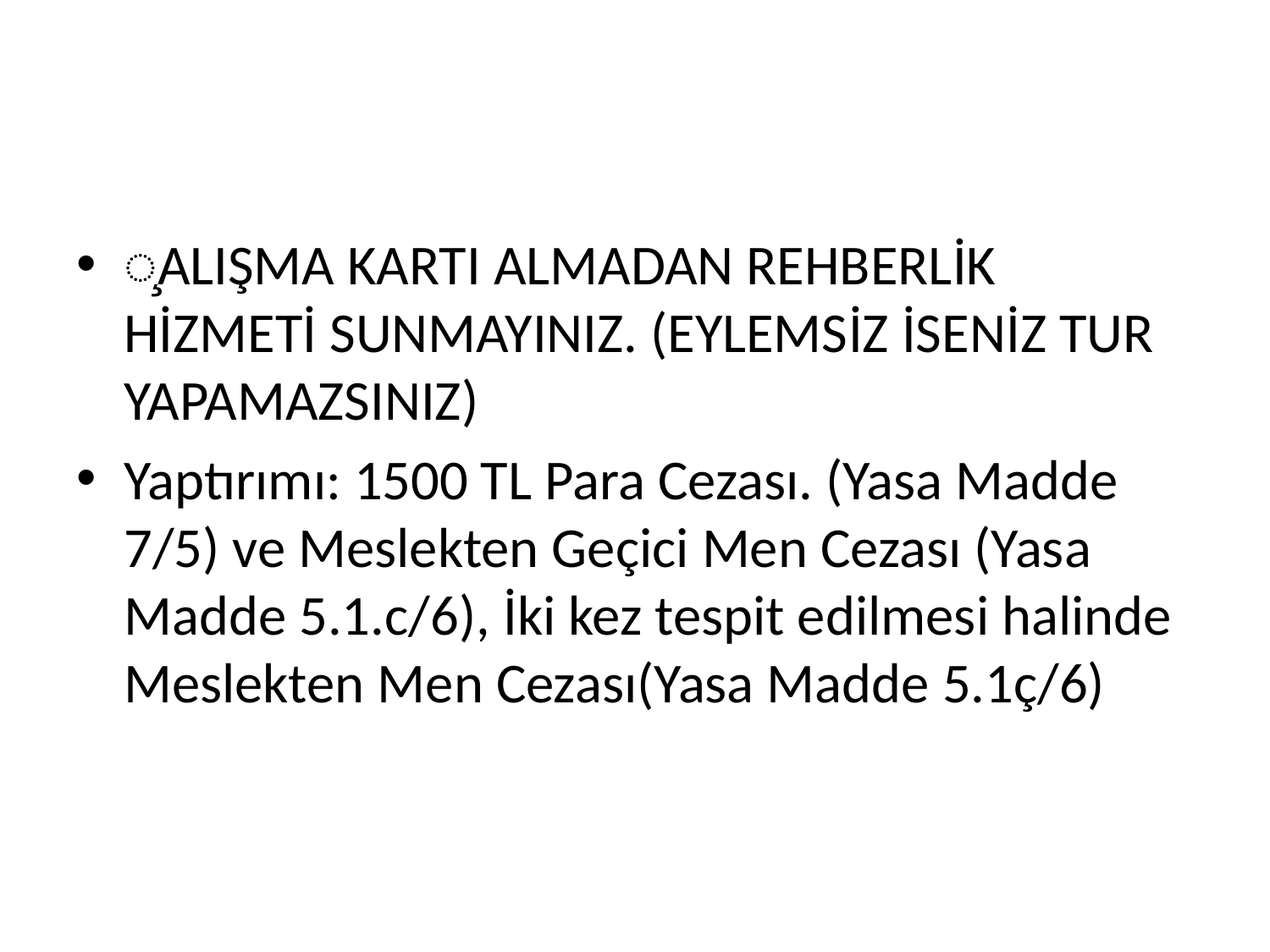

#
̧ALIŞMA KARTI ALMADAN REHBERLİK HİZMETİ SUNMAYINIZ. (EYLEMSİZ İSENİZ TUR YAPAMAZSINIZ)
Yaptırımı: 1500 TL Para Cezası. (Yasa Madde 7/5) ve Meslekten Geçici Men Cezası (Yasa Madde 5.1.c/6), İki kez tespit edilmesi halinde Meslekten Men Cezası(Yasa Madde 5.1ç/6)